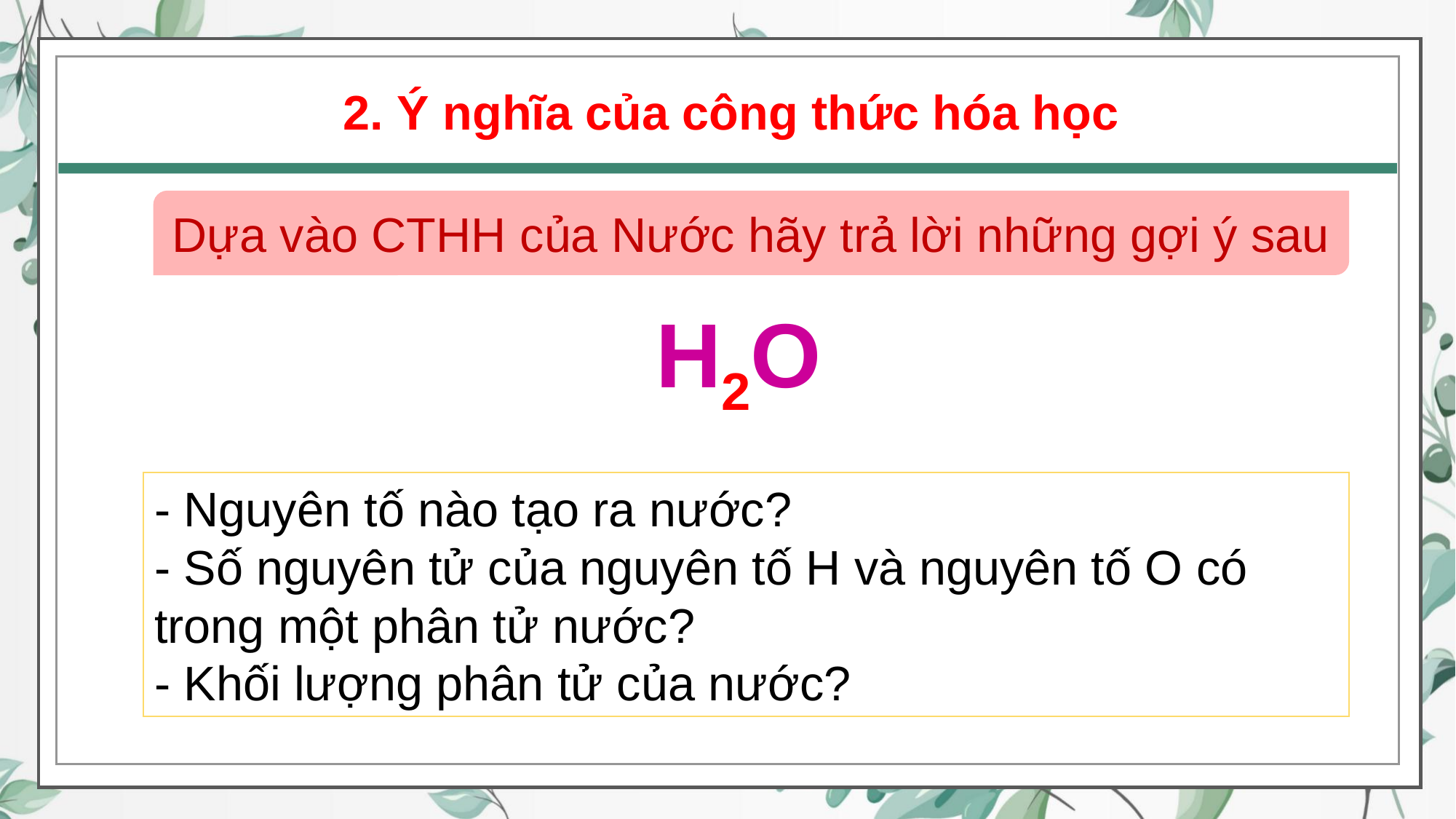

2. Ý nghĩa của công thức hóa học

Dựa vào CTHH của Nước hãy trả lời những gợi ý sau
 H2O
- Nguyên tố nào tạo ra nước?
- Số nguyên tử của nguyên tố H và nguyên tố O có trong một phân tử nước?
- Khối lượng phân tử của nước?